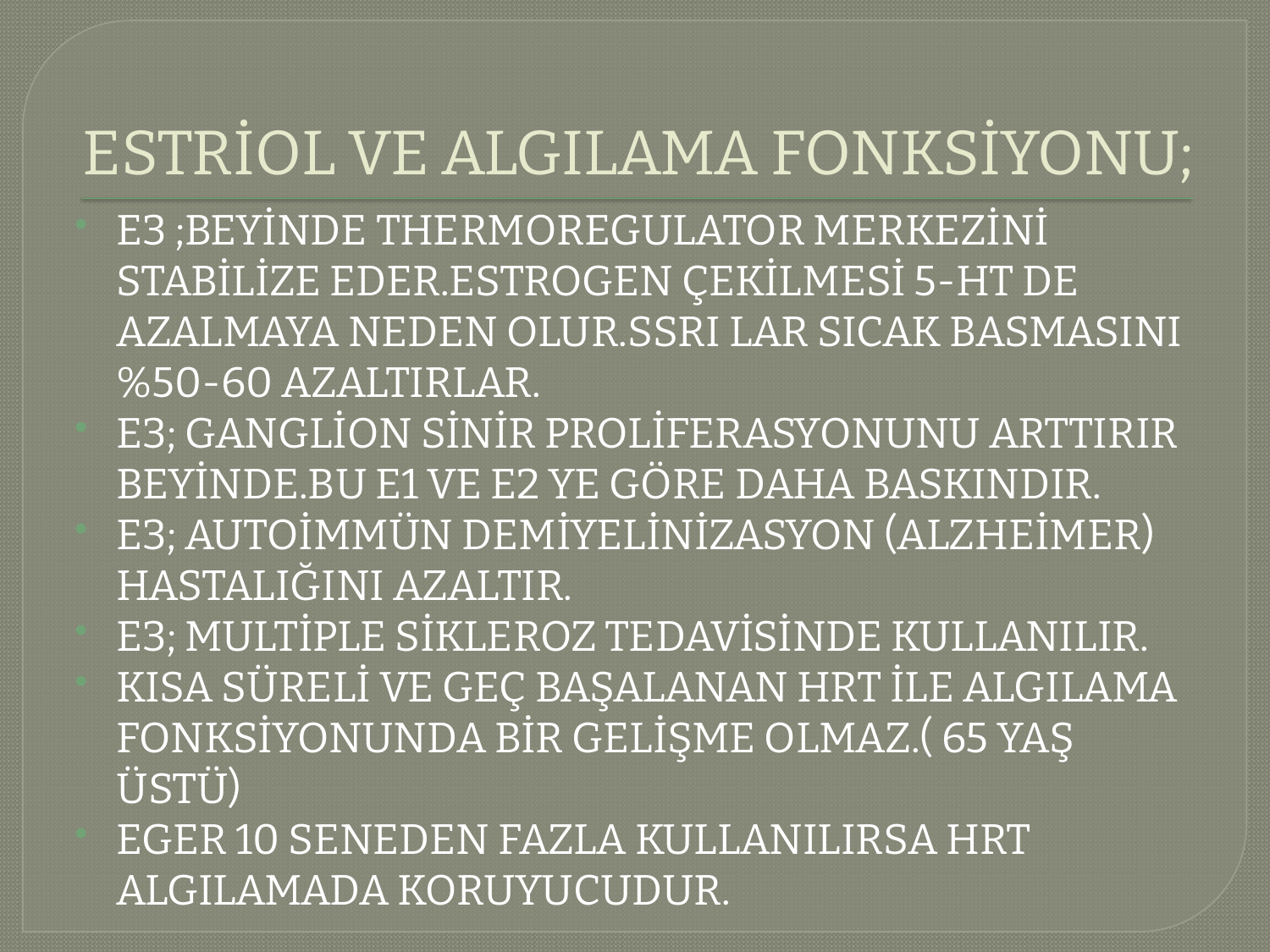

# ESTRİOL VE ALGILAMA FONKSİYONU;
E3 ;BEYİNDE THERMOREGULATOR MERKEZİNİ STABİLİZE EDER.ESTROGEN ÇEKİLMESİ 5-HT DE AZALMAYA NEDEN OLUR.SSRI LAR SICAK BASMASINI %50-60 AZALTIRLAR.
E3; GANGLİON SİNİR PROLİFERASYONUNU ARTTIRIR BEYİNDE.BU E1 VE E2 YE GÖRE DAHA BASKINDIR.
E3; AUTOİMMÜN DEMİYELİNİZASYON (ALZHEİMER) HASTALIĞINI AZALTIR.
E3; MULTİPLE SİKLEROZ TEDAVİSİNDE KULLANILIR.
KISA SÜRELİ VE GEÇ BAŞALANAN HRT İLE ALGILAMA FONKSİYONUNDA BİR GELİŞME OLMAZ.( 65 YAŞ ÜSTÜ)
EGER 10 SENEDEN FAZLA KULLANILIRSA HRT ALGILAMADA KORUYUCUDUR.